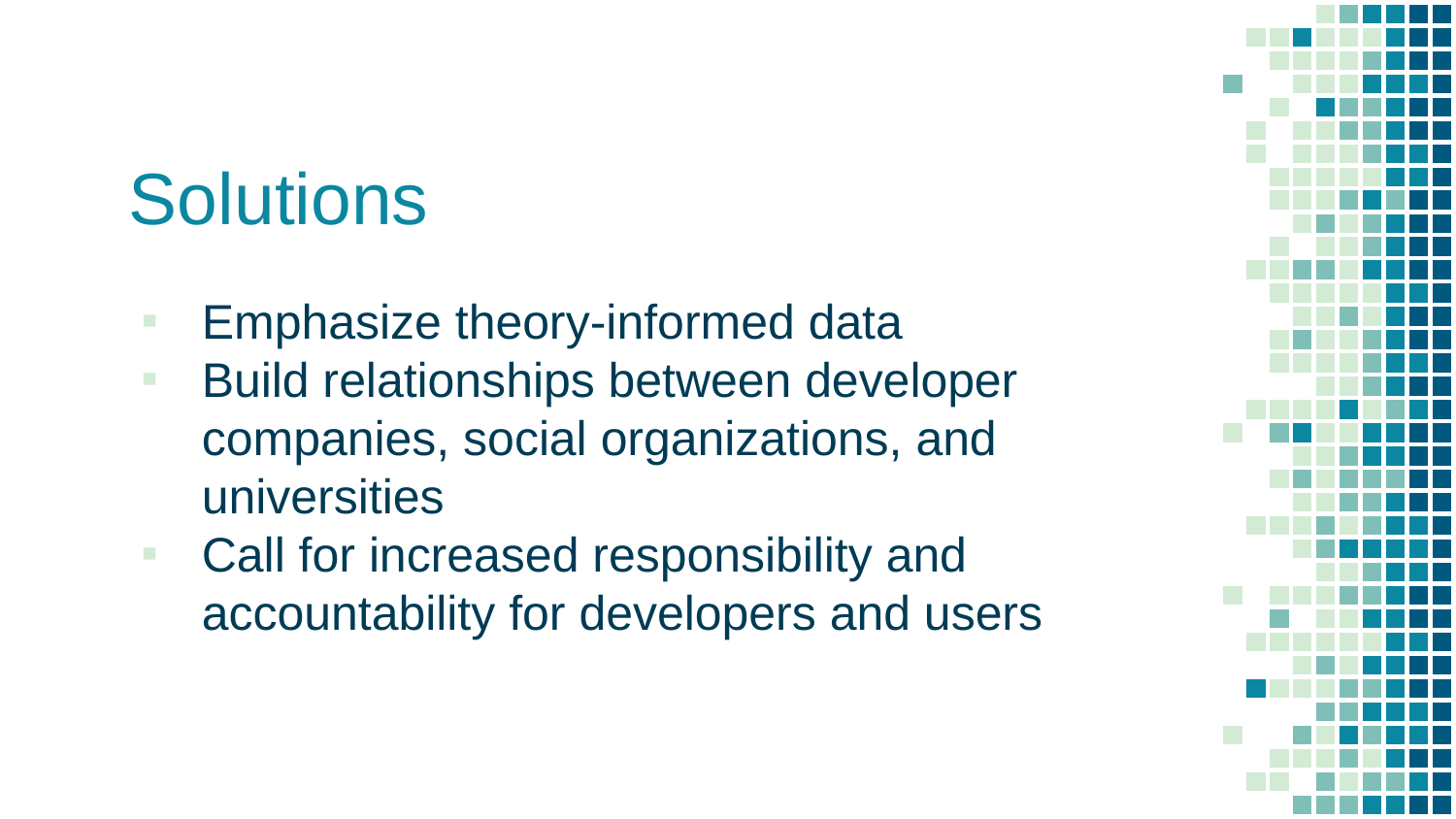

# Solutions
Emphasize theory-informed data
Build relationships between developer companies, social organizations, and universities
Call for increased responsibility and accountability for developers and users